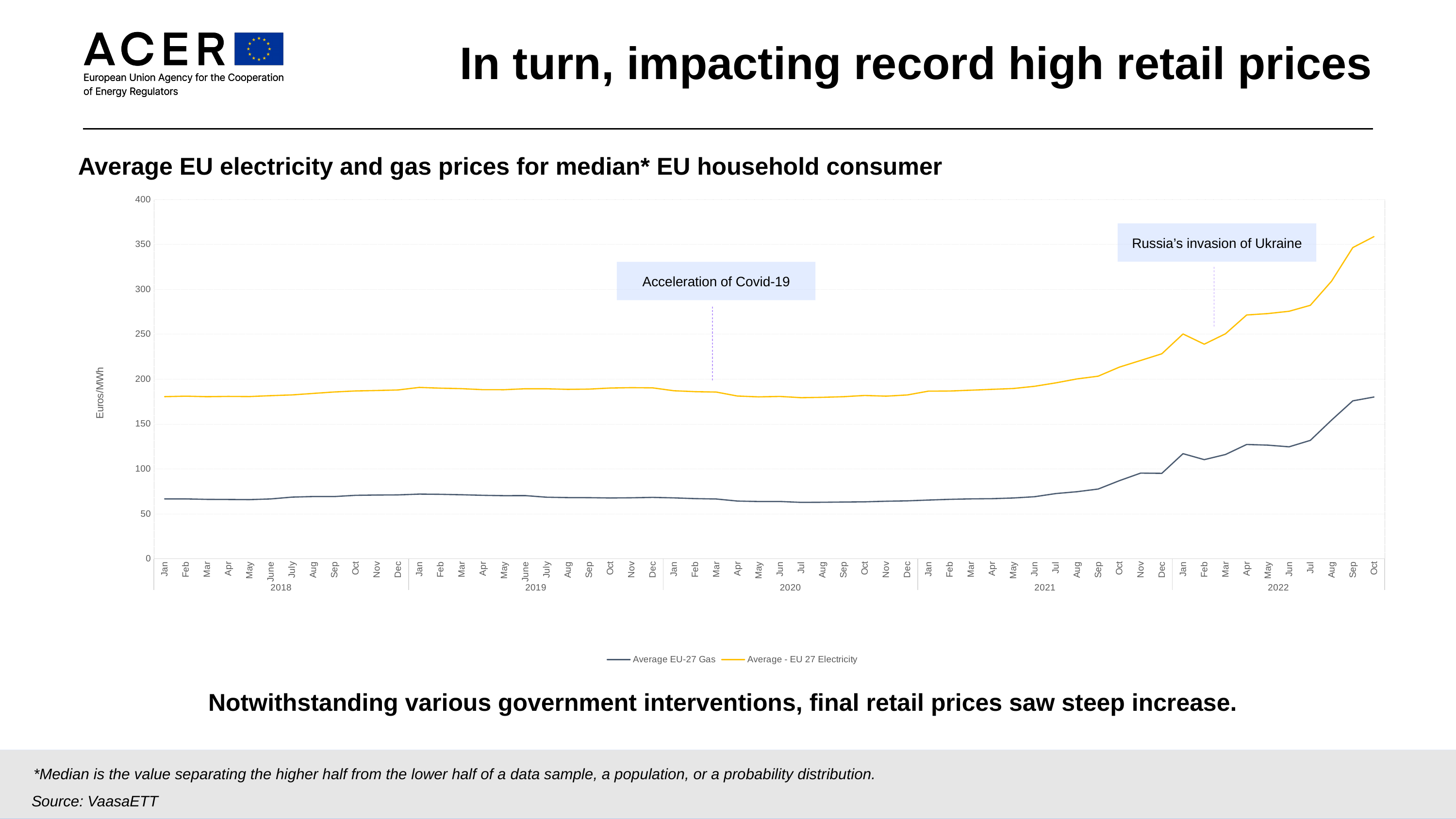

# In turn, impacting record high retail prices
Average EU electricity and gas prices for median* EU household consumer

[unsupported chart]

Russia’s invasion of Ukraine
Acceleration of Covid-19
Notwithstanding various government interventions, final retail prices saw steep increase.
*Median is the value separating the higher half from the lower half of a data sample, a population, or a probability distribution.
Source: VaasaETT